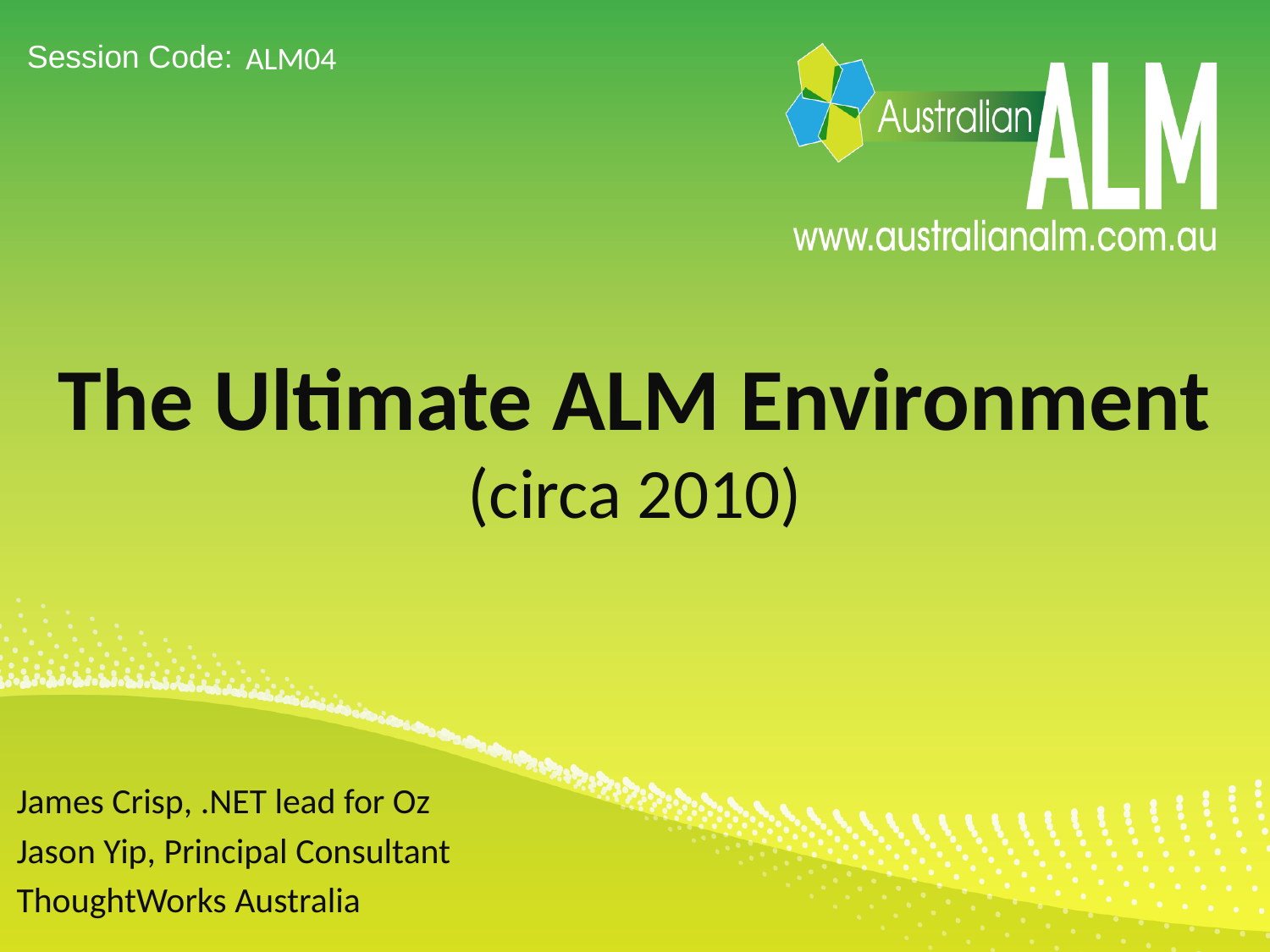

ALM04
# The Ultimate ALM Environment (circa 2010)
James Crisp, .NET lead for Oz
Jason Yip, Principal Consultant
ThoughtWorks Australia